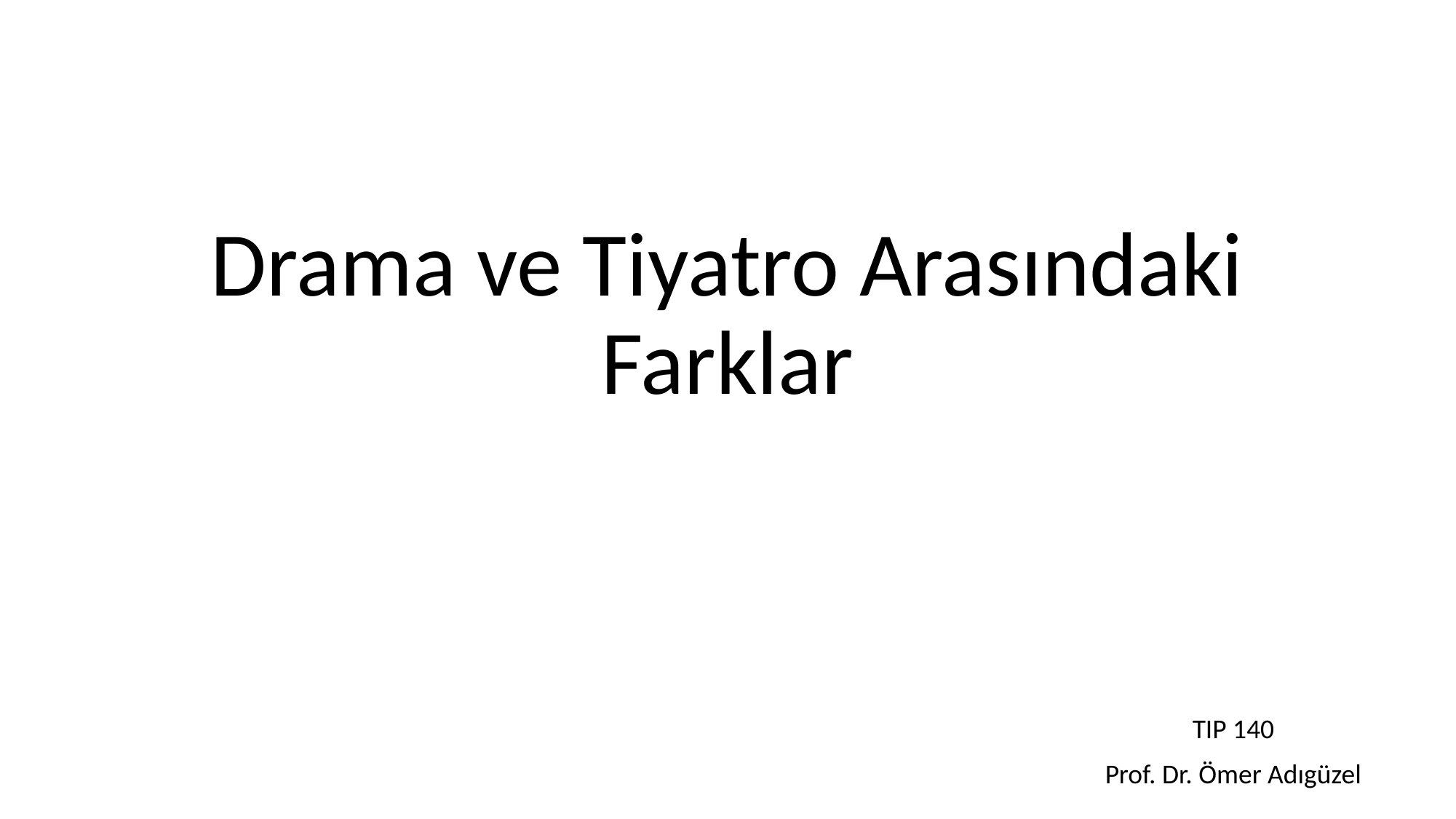

# Drama ve Tiyatro Arasındaki Farklar
TIP 140
Prof. Dr. Ömer Adıgüzel